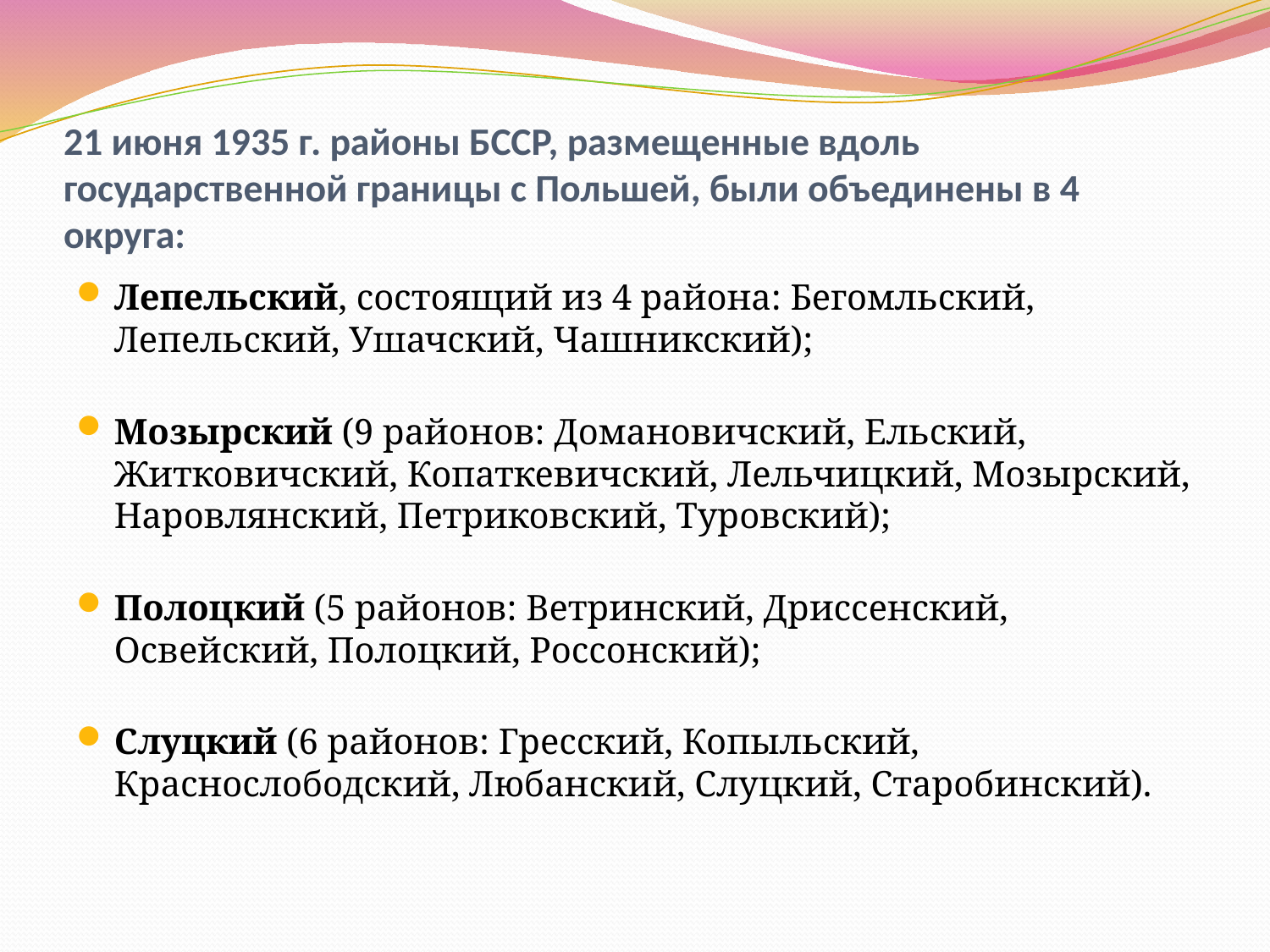

# 21 июня 1935 г. районы БССР, размещенные вдоль государственной границы с Польшей, были объединены в 4 округа:
Лепельский, состоящий из 4 района: Бегомльский, Лепельский, Ушачский, Чашникский);
Мозырский (9 районов: Домановичский, Ельский, Житковичский, Копаткевичский, Лельчицкий, Мозырский, Наровлянский, Петриковский, Туровский);
Полоцкий (5 районов: Ветринский, Дриссенский, Освейский, Полоцкий, Россонский);
Слуцкий (6 районов: Гресский, Копыльский, Краснослободский, Любанский, Слуцкий, Старобинский).